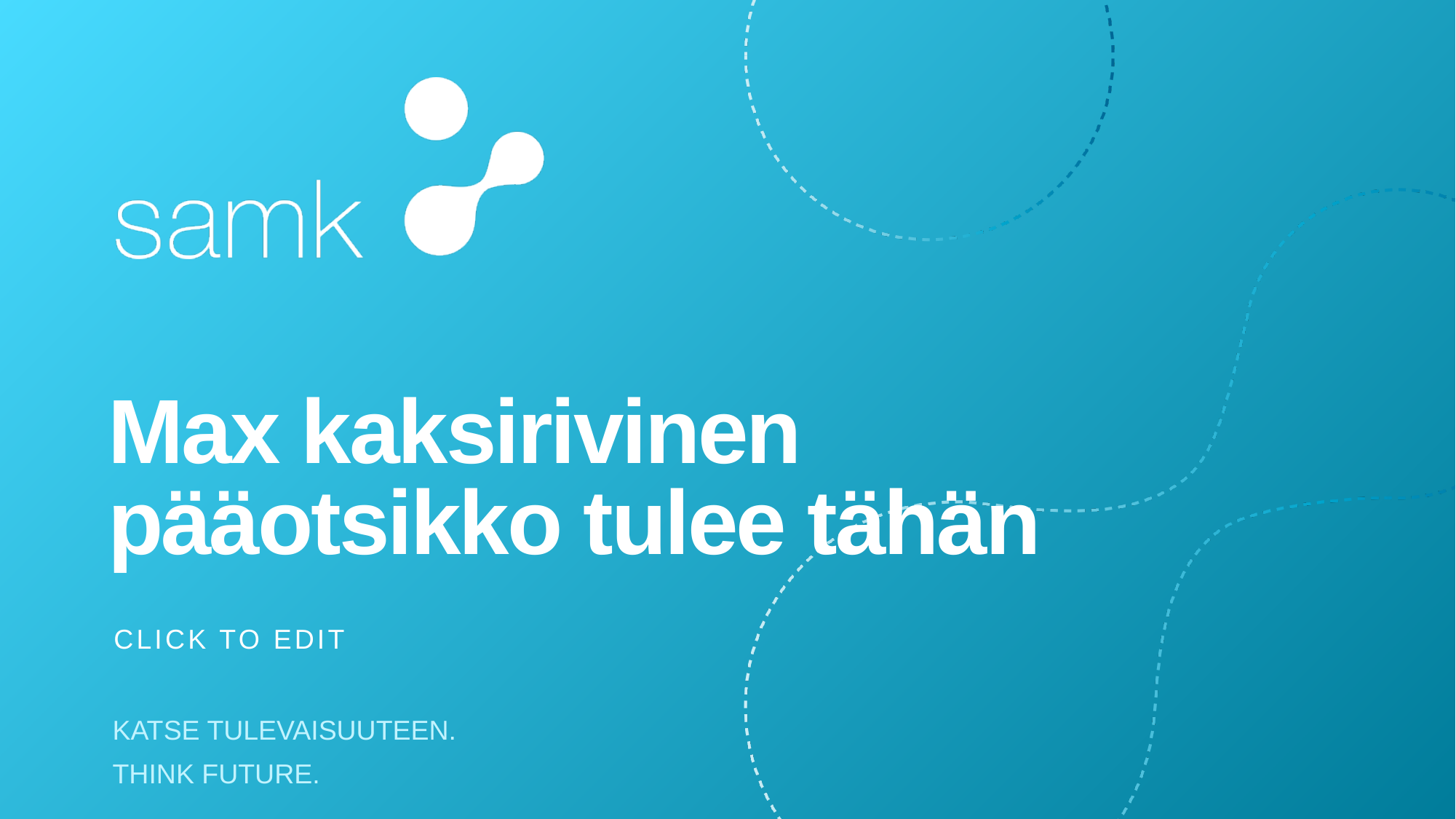

# Max kaksirivinen pääotsikko tulee tähän

Click to edit